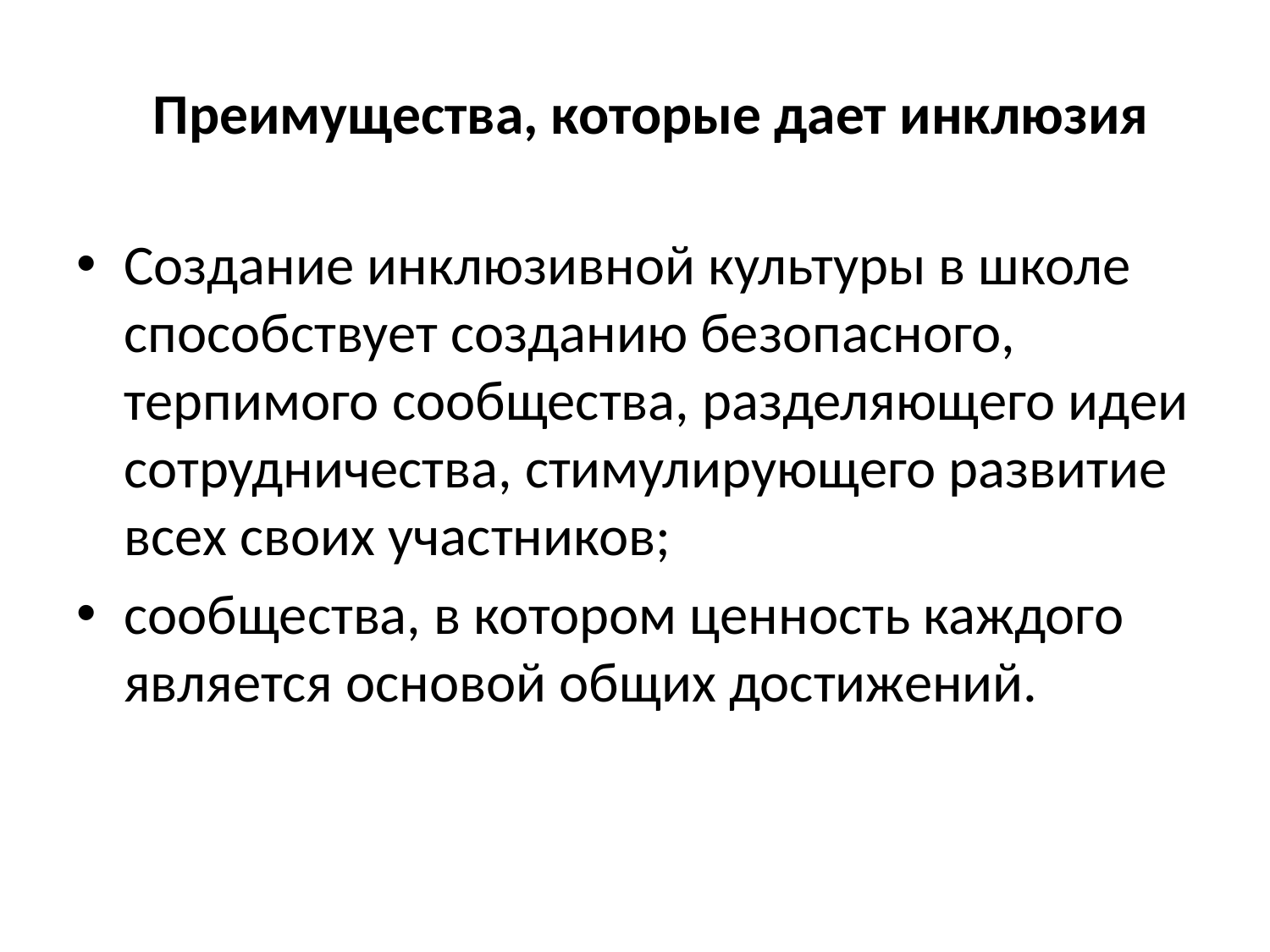

# Преимущества, которые дает инклюзия
Создание инклюзивной культуры в школе способствует созданию безопасного, терпимого сообщества, разделяющего идеи сотрудничества, стимулирующего развитие всех своих участников;
сообщества, в котором ценность каждого является основой общих достижений.